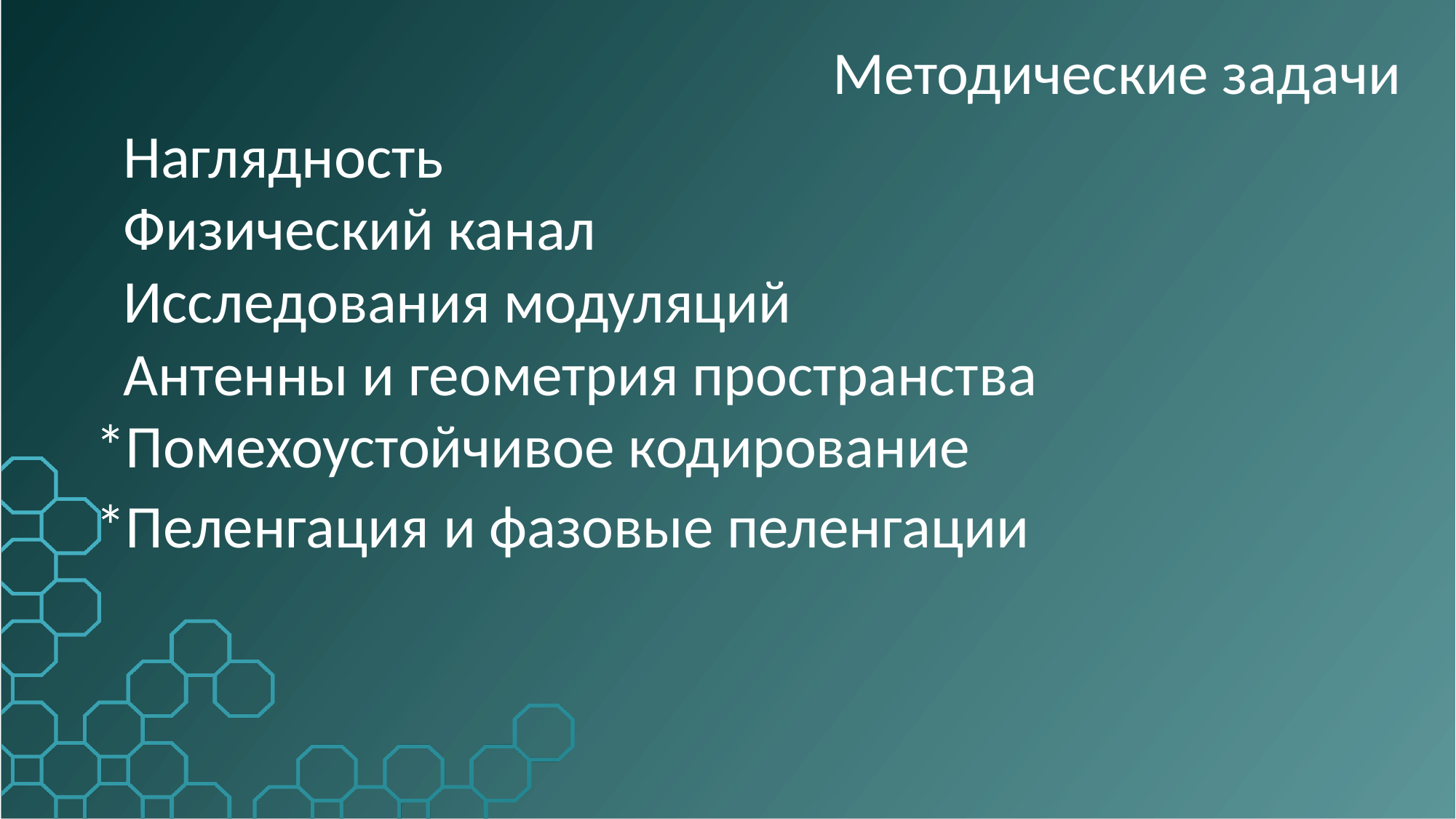

Методические задачи
Наглядность
Физический канал
Исследования модуляций
Антенны и геометрия пространства
*Помехоустойчивое кодирование
*Пеленгация и фазовые пеленгации